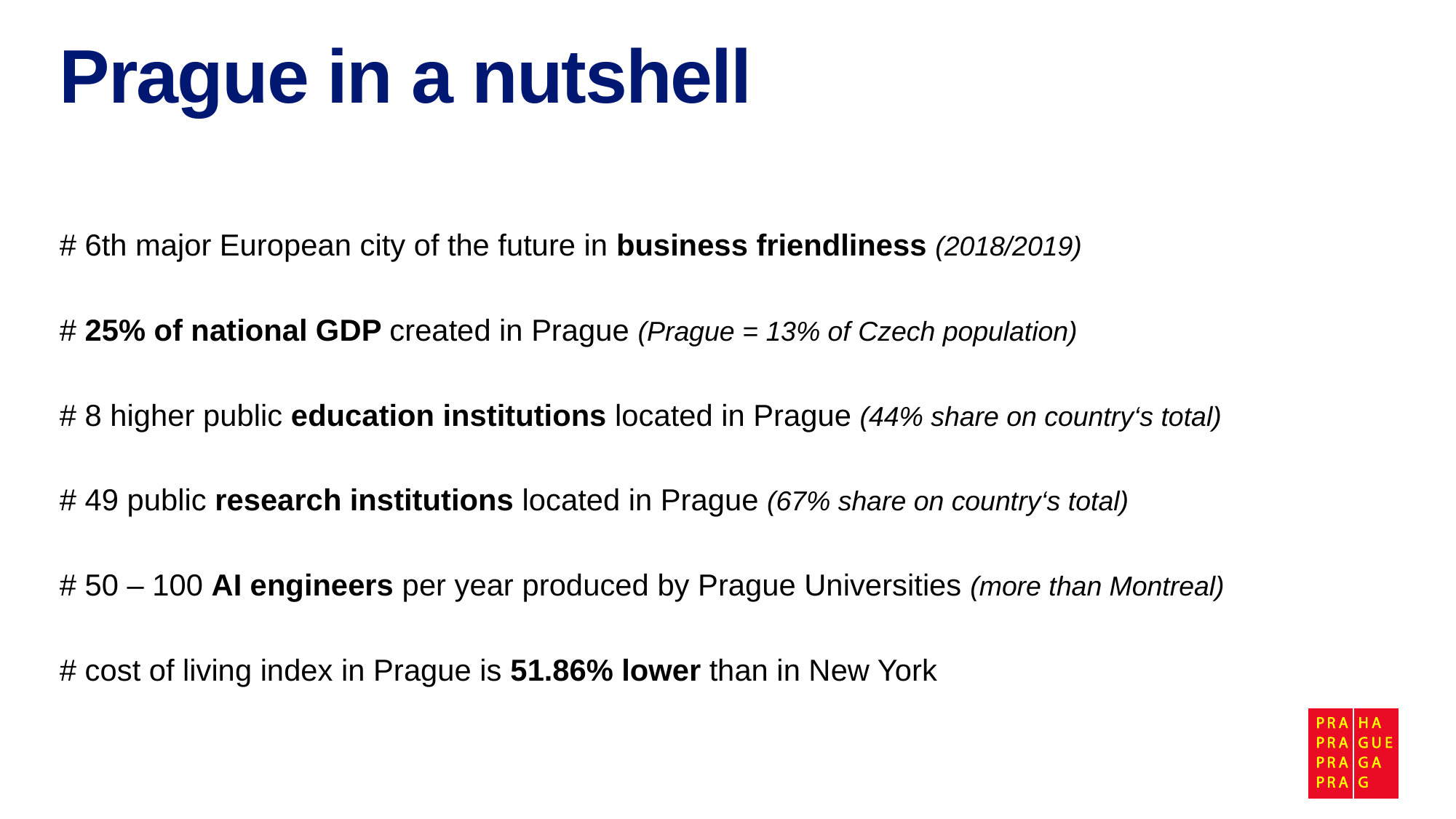

# Prague in a nutshell
# 6th major European city of the future in business friendliness (2018/2019)

# 25% of national GDP created in Prague (Prague = 13% of Czech population)

# 8 higher public education institutions located in Prague (44% share on country‘s total)

# 49 public research institutions located in Prague (67% share on country‘s total)

# 50 – 100 AI engineers per year produced by Prague Universities (more than Montreal)

# cost of living index in Prague is 51.86% lower than in New York
3